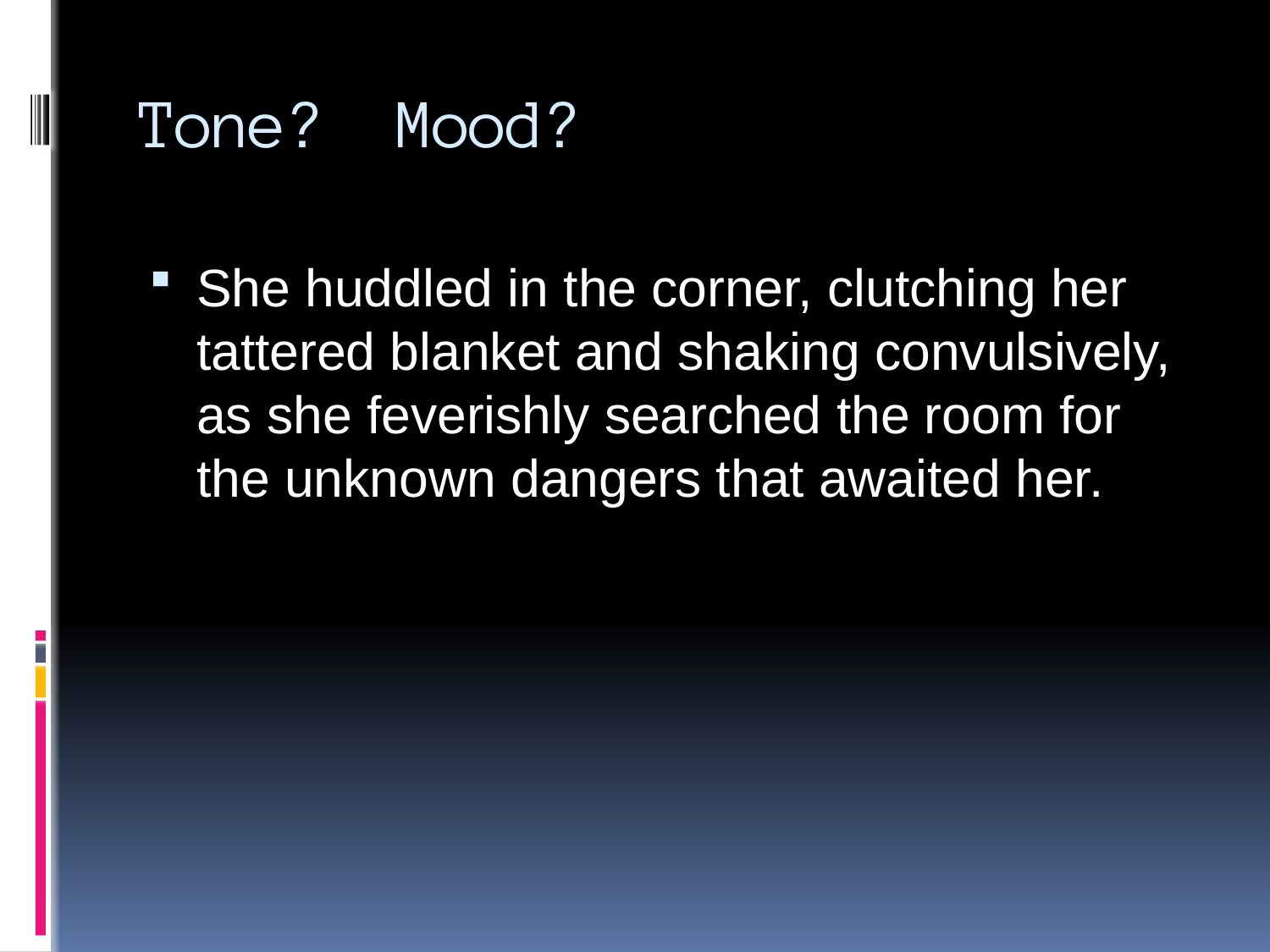

# Tone?  Mood?
She huddled in the corner, clutching her tattered blanket and shaking convulsively, as she feverishly searched the room for the unknown dangers that awaited her.